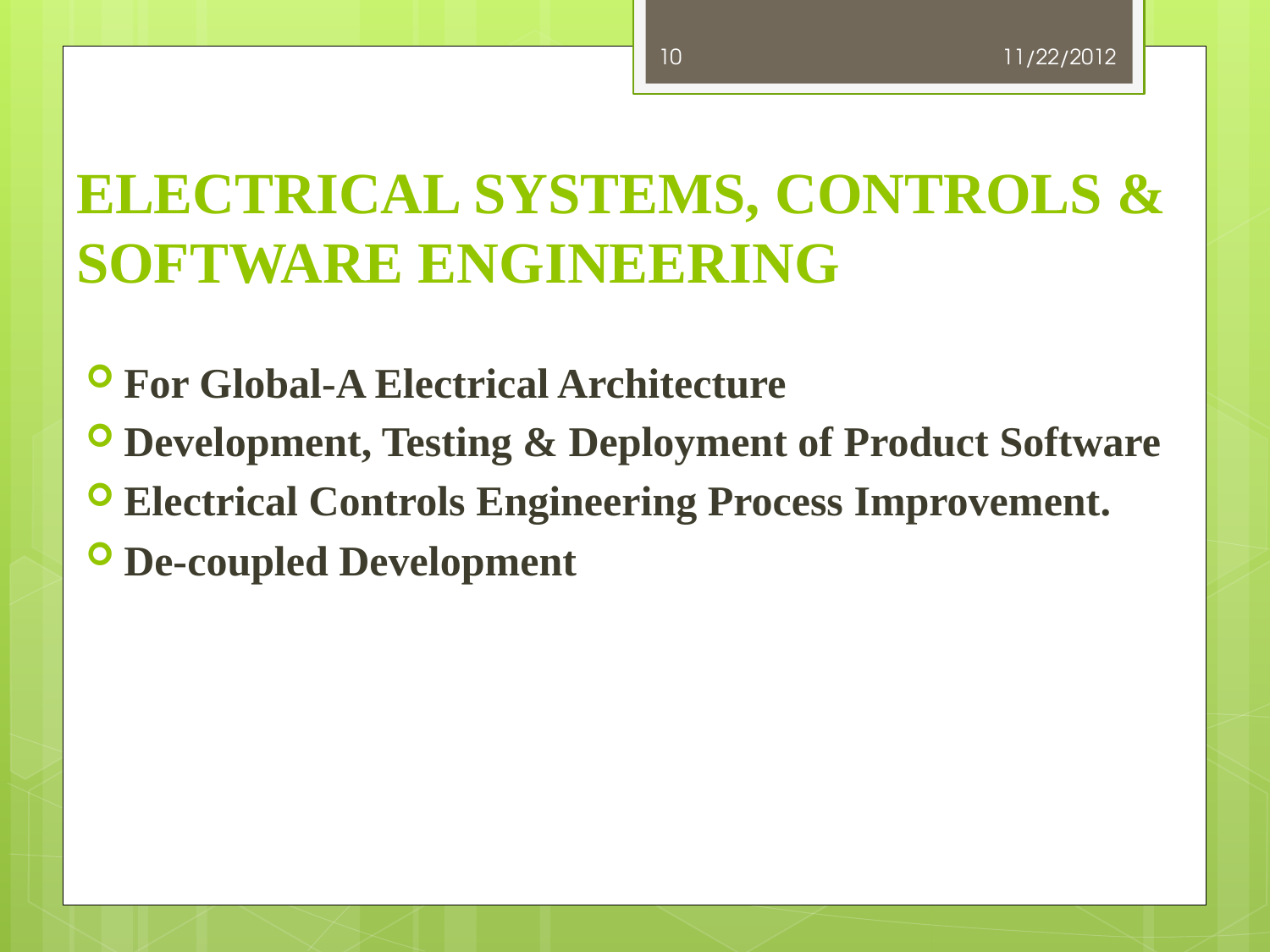

10
11/22/2012
# ELECTRICAL SYSTEMS, CONTROLS & SOFTWARE ENGINEERING
For Global-A Electrical Architecture
Development, Testing & Deployment of Product Software
Electrical Controls Engineering Process Improvement.
De-coupled Development